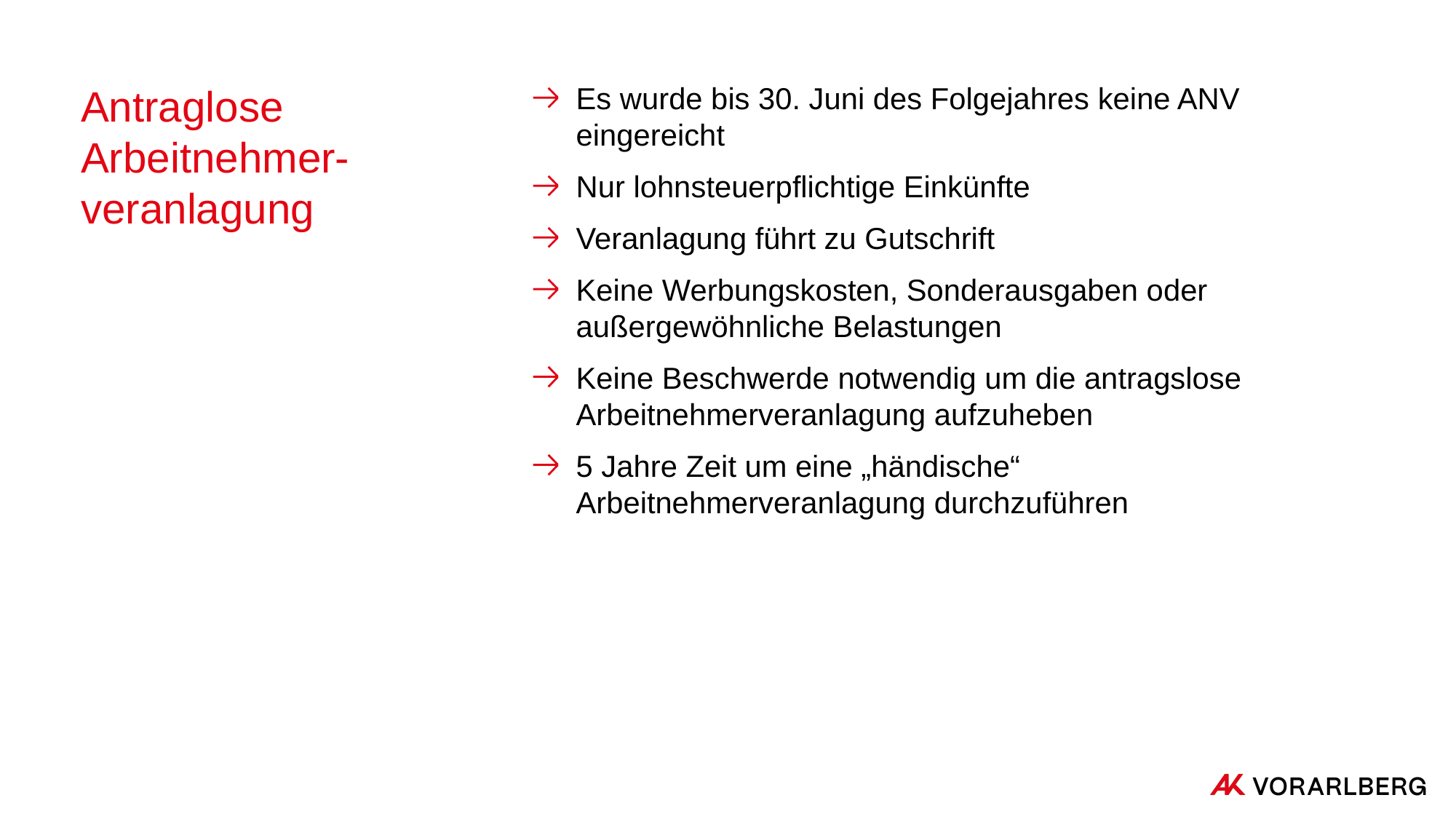

# Antraglose Arbeitnehmer-veranlagung
Es wurde bis 30. Juni des Folgejahres keine ANV eingereicht
Nur lohnsteuerpflichtige Einkünfte
Veranlagung führt zu Gutschrift
Keine Werbungskosten, Sonderausgaben oder außergewöhnliche Belastungen
Keine Beschwerde notwendig um die antragslose Arbeitnehmerveranlagung aufzuheben
5 Jahre Zeit um eine „händische“ Arbeitnehmerveranlagung durchzuführen